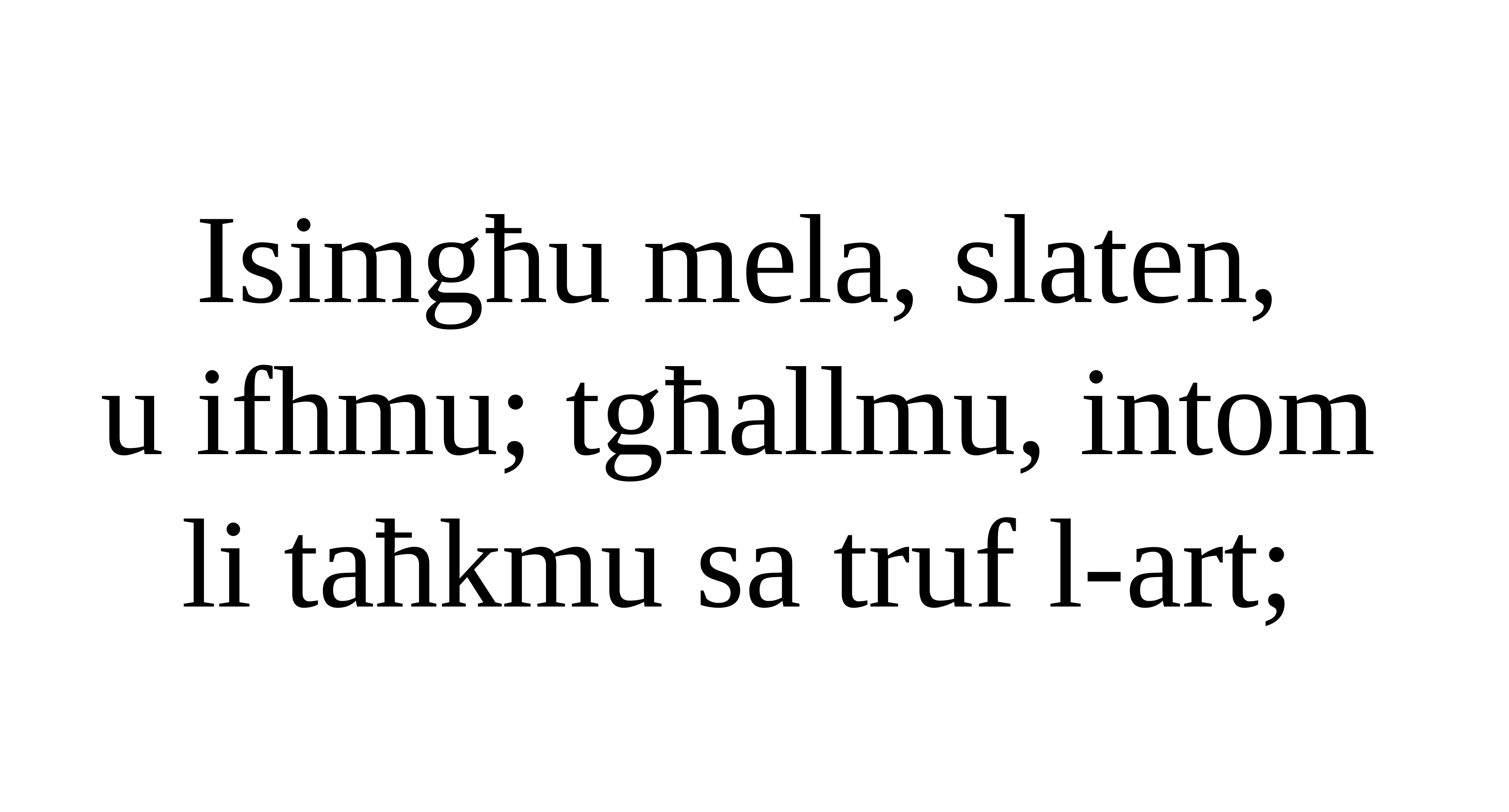

Isimgħu mela, slaten,
u ifhmu; tgħallmu, intom
li taħkmu sa truf l-art;